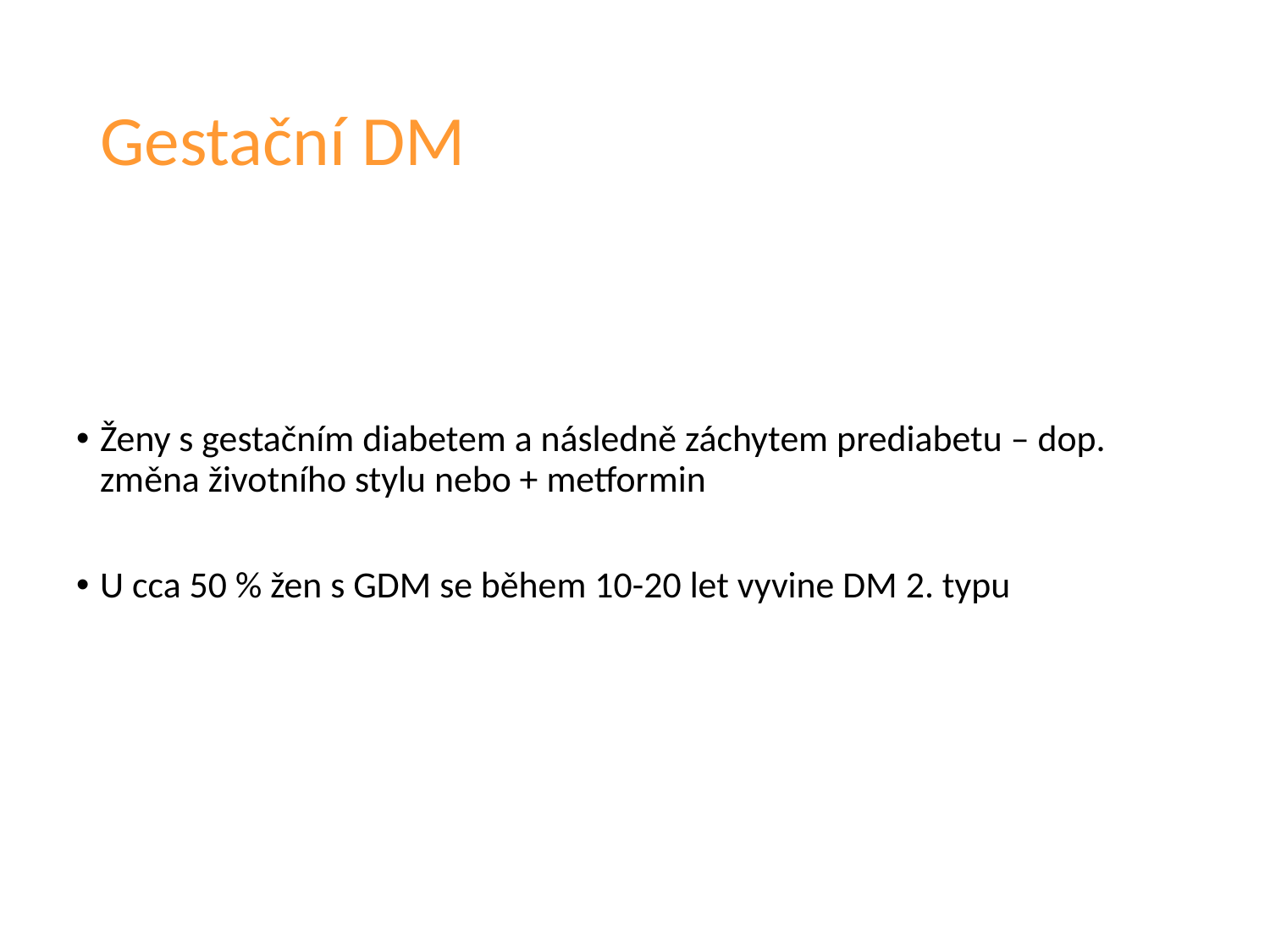

# Gestační DM

Ženy s gestačním diabetem a následně záchytem prediabetu – dop. změna životního stylu nebo + metformin

U cca 50 % žen s GDM se během 10-20 let vyvine DM 2. typu